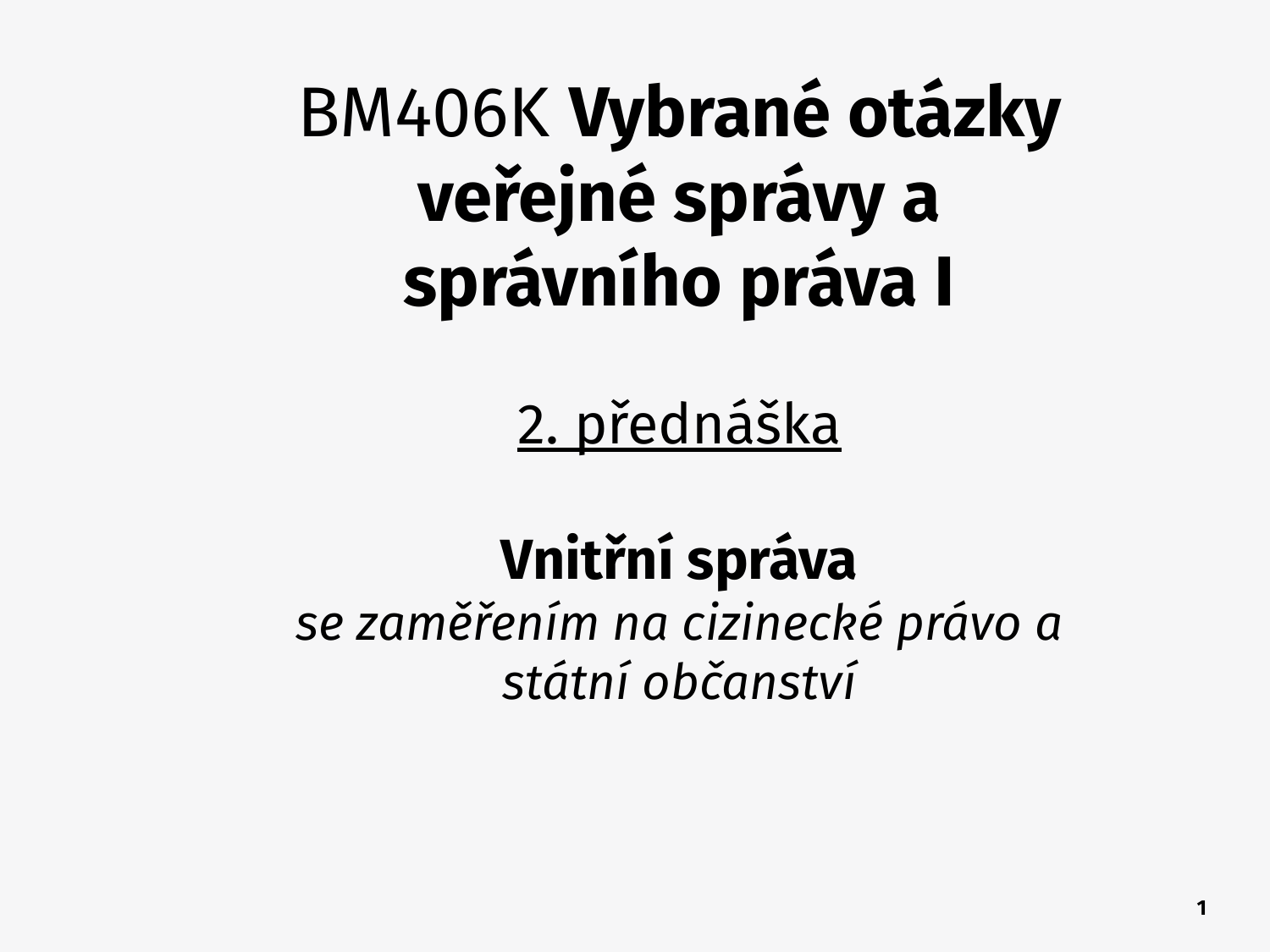

BM406K Vybrané otázky veřejné správy a správního práva I
2. přednáška
Vnitřní správa
se zaměřením na cizinecké právo a státní občanství
1